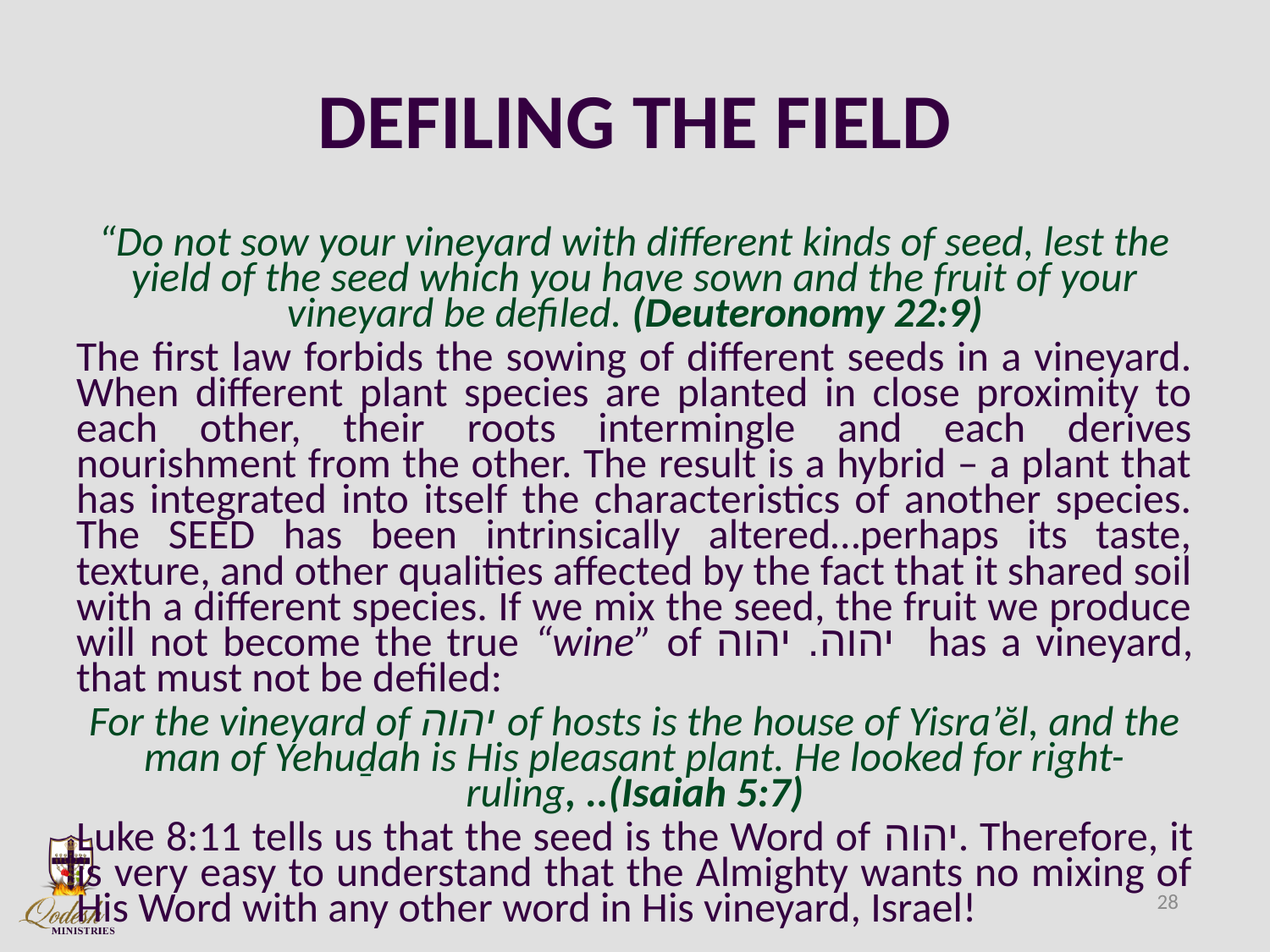

# DEFILING THE FIELD
“Do not sow your vineyard with different kinds of seed, lest the yield of the seed which you have sown and the fruit of your vineyard be defiled. (Deuteronomy 22:9)
The first law forbids the sowing of different seeds in a vineyard. When different plant species are planted in close proximity to each other, their roots intermingle and each derives nourishment from the other. The result is a hybrid – a plant that has integrated into itself the characteristics of another species. The SEED has been intrinsically altered…perhaps its taste, texture, and other qualities affected by the fact that it shared soil with a different species. If we mix the seed, the fruit we produce will not become the true “wine” of יהוה. יהוה  has a vineyard, that must not be defiled:
For the vineyard of יהוה of hosts is the house of Yisra’ĕl, and the man of Yehuḏah is His pleasant plant. He looked for right-ruling, ..(Isaiah 5:7)
Luke 8:11 tells us that the seed is the Word of יהוה. Therefore, it is very easy to understand that the Almighty wants no mixing of His Word with any other word in His vineyard, Israel!

28